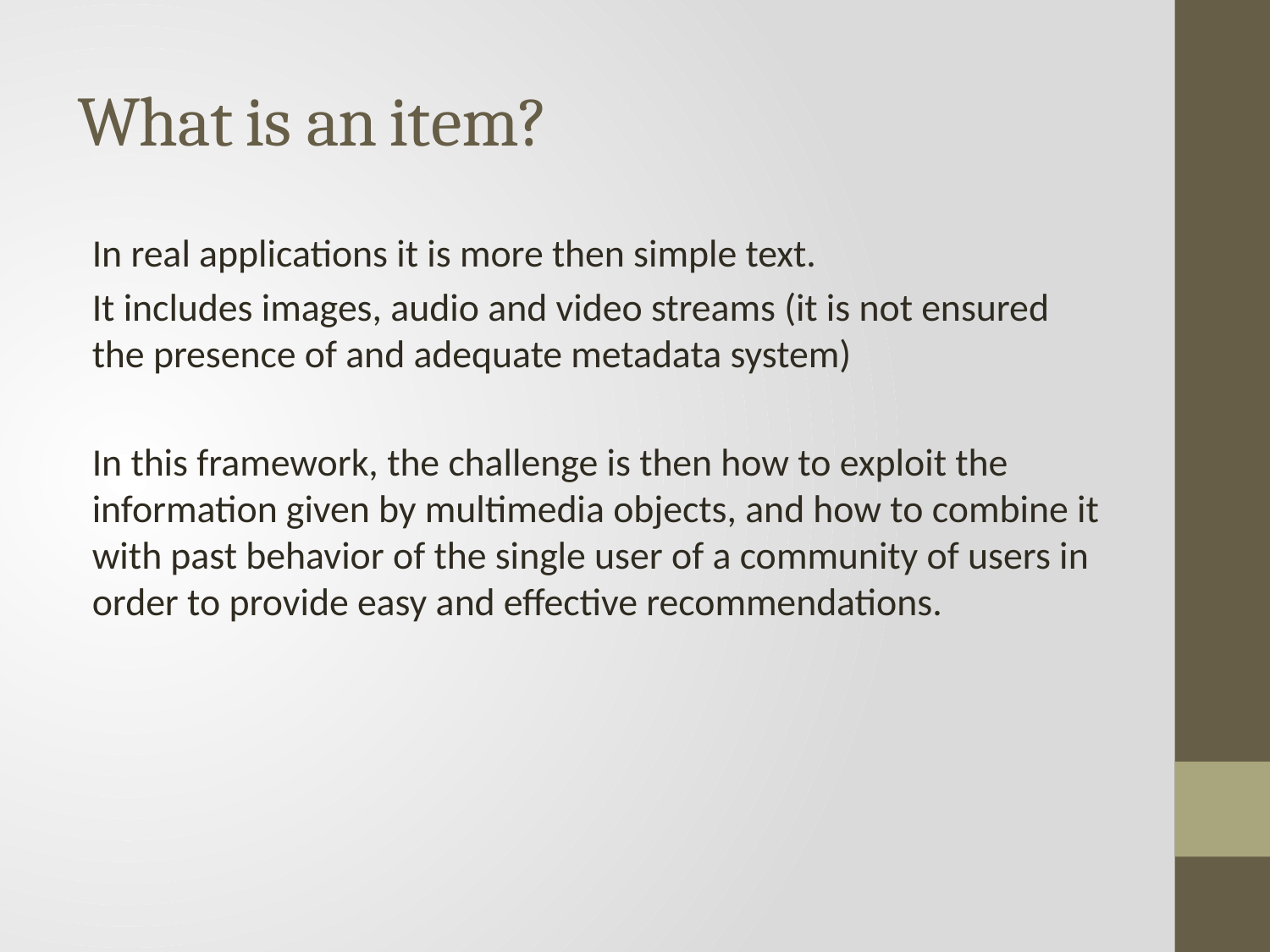

# What is an item?
In real applications it is more then simple text.
It includes images, audio and video streams (it is not ensured the presence of and adequate metadata system)

In this framework, the challenge is then how to exploit the information given by multimedia objects, and how to combine it with past behavior of the single user of a community of users in order to provide easy and effective recommendations.